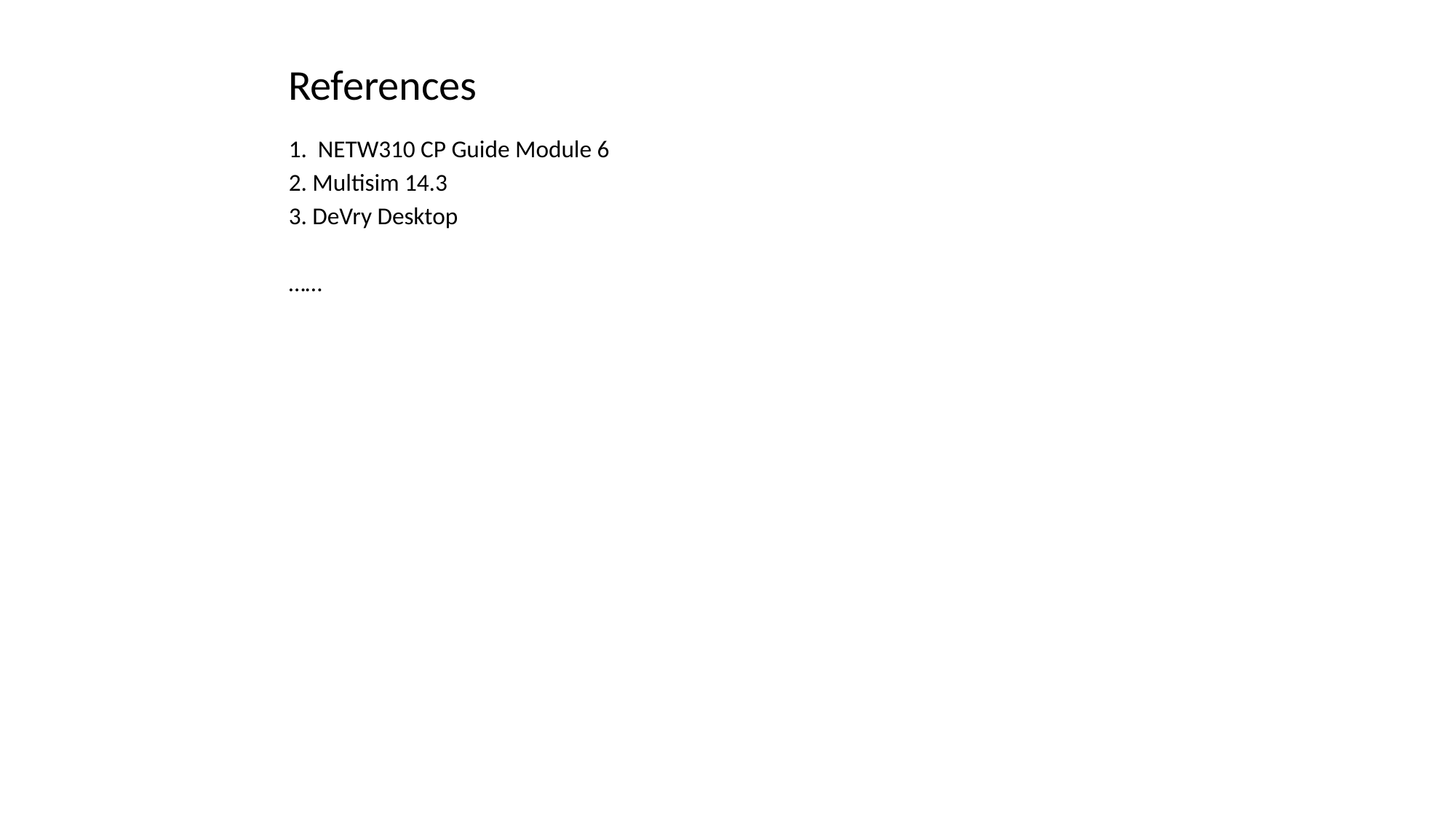

References
1.  NETW310 CP Guide Module 6
2. Multisim 14.3
3. DeVry Desktop

……